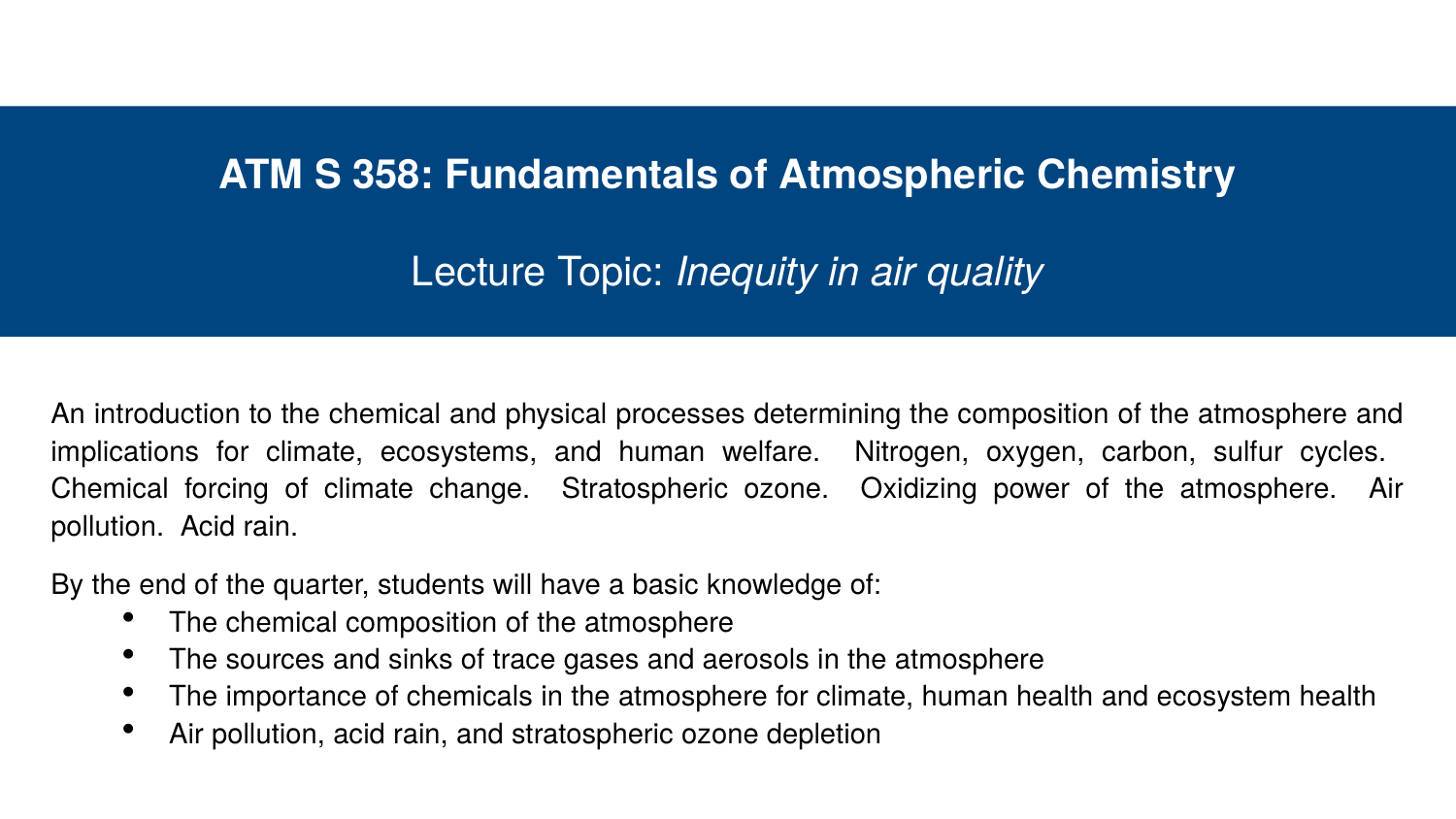

ATM S 358: Fundamentals of Atmospheric Chemistry

Lecture Topic: Inequity in air quality
An introduction to the chemical and physical processes determining the composition of the atmosphere and implications for climate, ecosystems, and human welfare.  Nitrogen, oxygen, carbon, sulfur cycles.  Chemical forcing of climate change.  Stratospheric ozone.  Oxidizing power of the atmosphere.  Air pollution.  Acid rain.

By the end of the quarter, students will have a basic knowledge of:
The chemical composition of the atmosphere
The sources and sinks of trace gases and aerosols in the atmosphere
The importance of chemicals in the atmosphere for climate, human health and ecosystem health
Air pollution, acid rain, and stratospheric ozone depletion